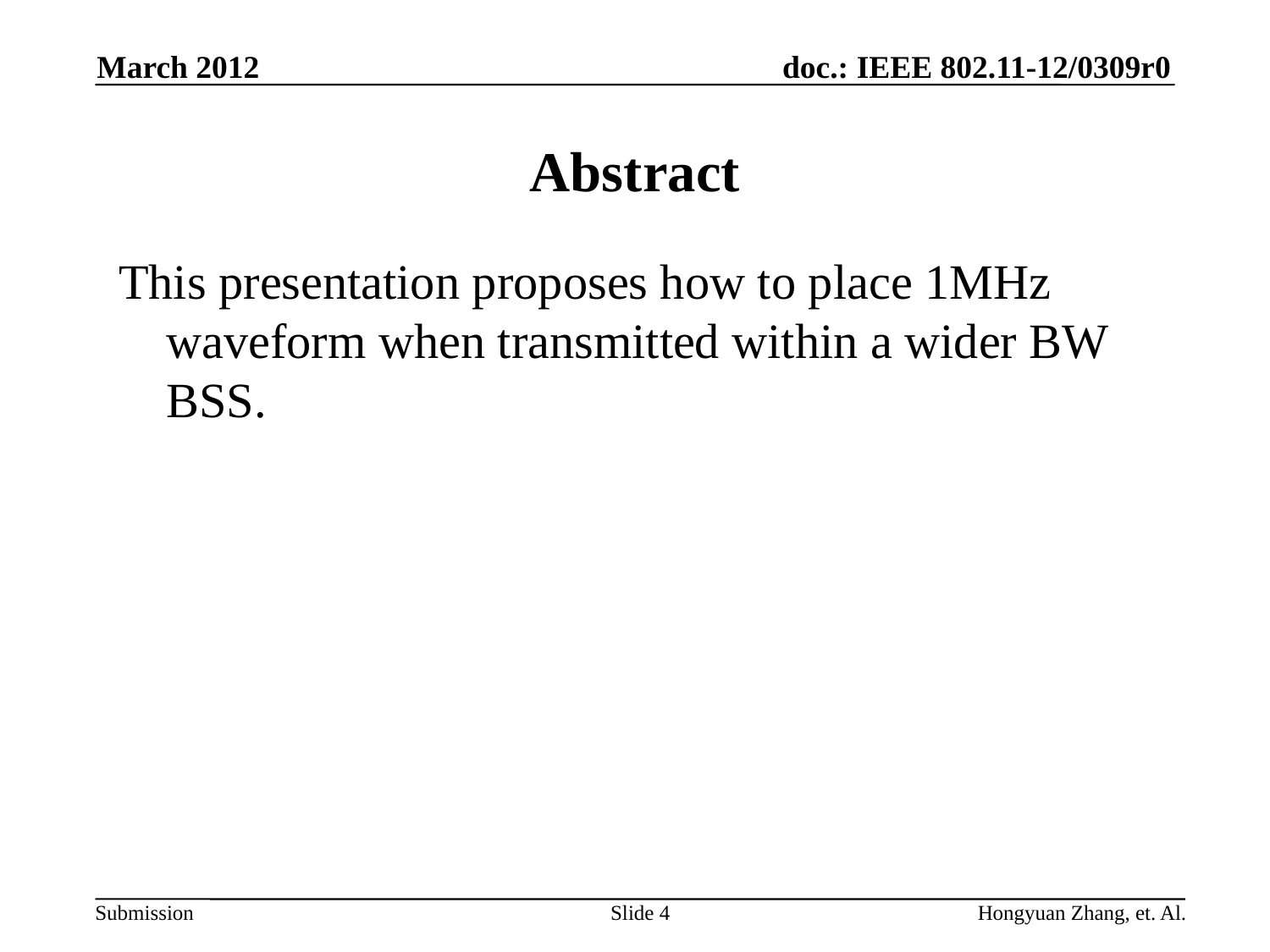

March 2012
# Abstract
This presentation proposes how to place 1MHz waveform when transmitted within a wider BW BSS.
Slide 4
Hongyuan Zhang, et. Al.